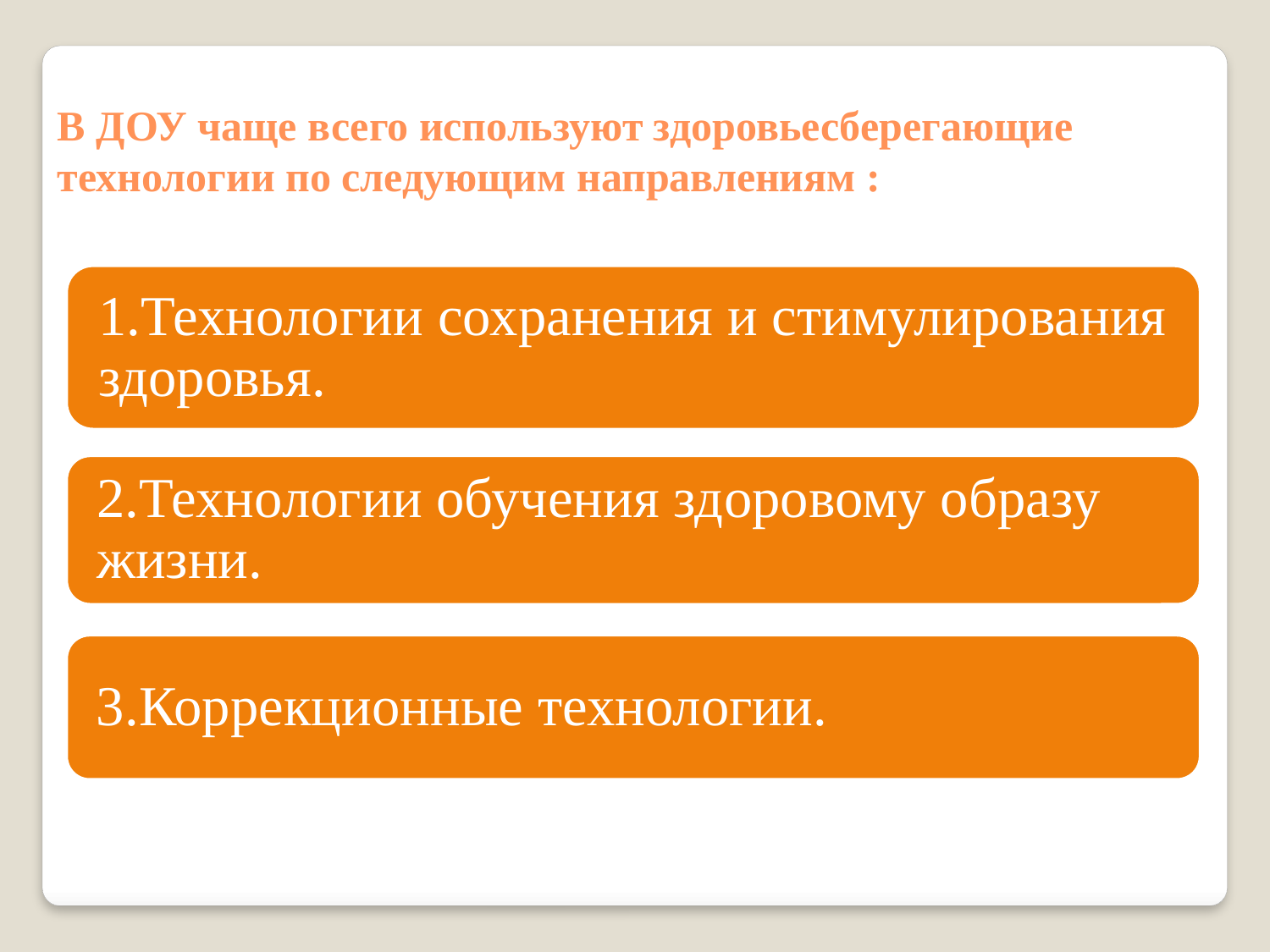

В ДОУ чаще всего используют здоровьесберегающие технологии по следующим направлениям :
1.Технологии сохранения и стимулирования здоровья.
2.Технологии обучения здоровому образу жизни.
3.Коррекционные технологии.